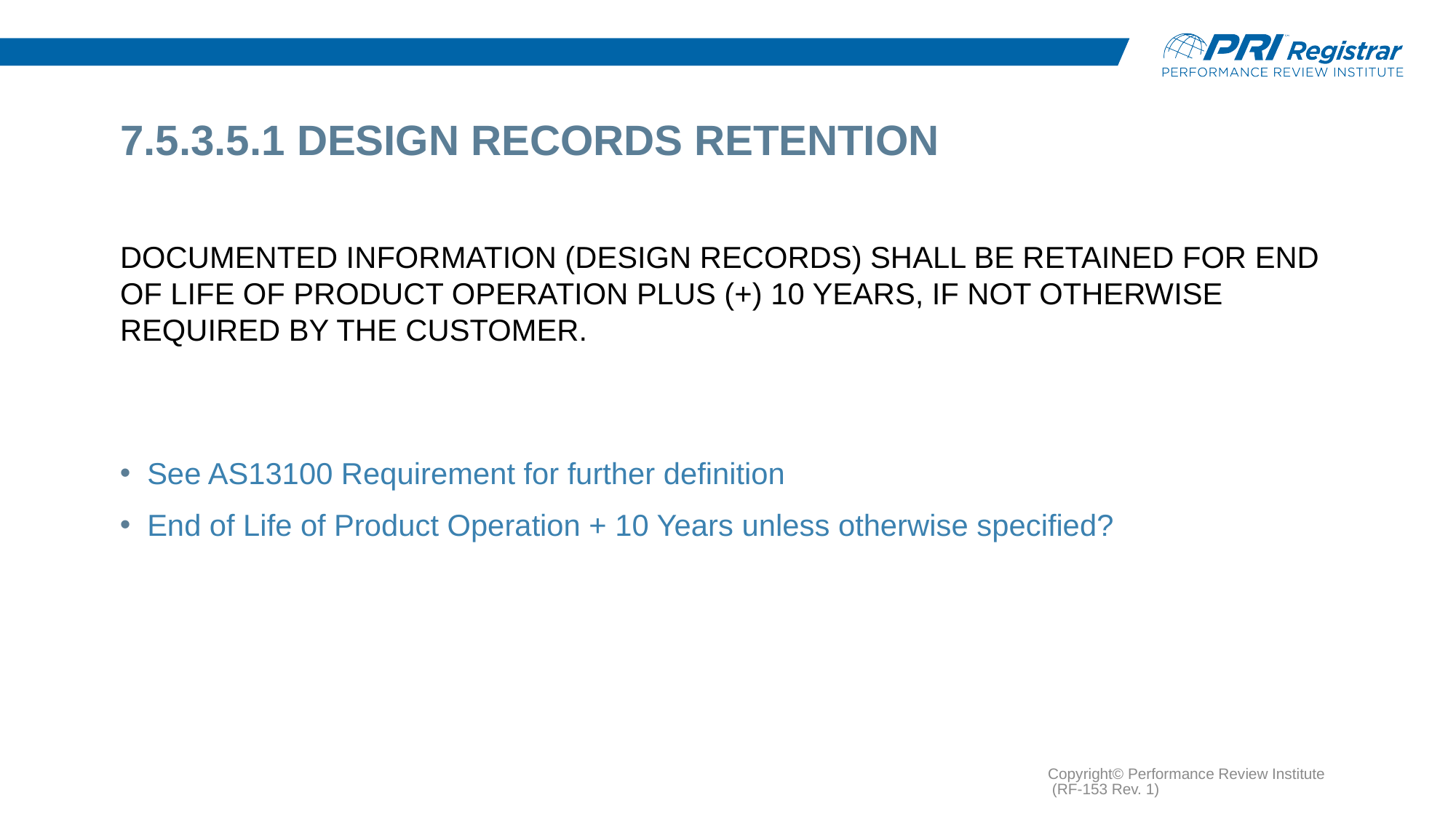

# 7.5.3.5.1 Design Records Retention

Documented information (Design Records) shall be retained for End of Life of Product Operation plus (+) 10 Years, if not otherwise required by the customer.
See AS13100 Requirement for further definition
End of Life of Product Operation + 10 Years unless otherwise specified?

Copyright© Performance Review Institute (RF-153 Rev. 1)